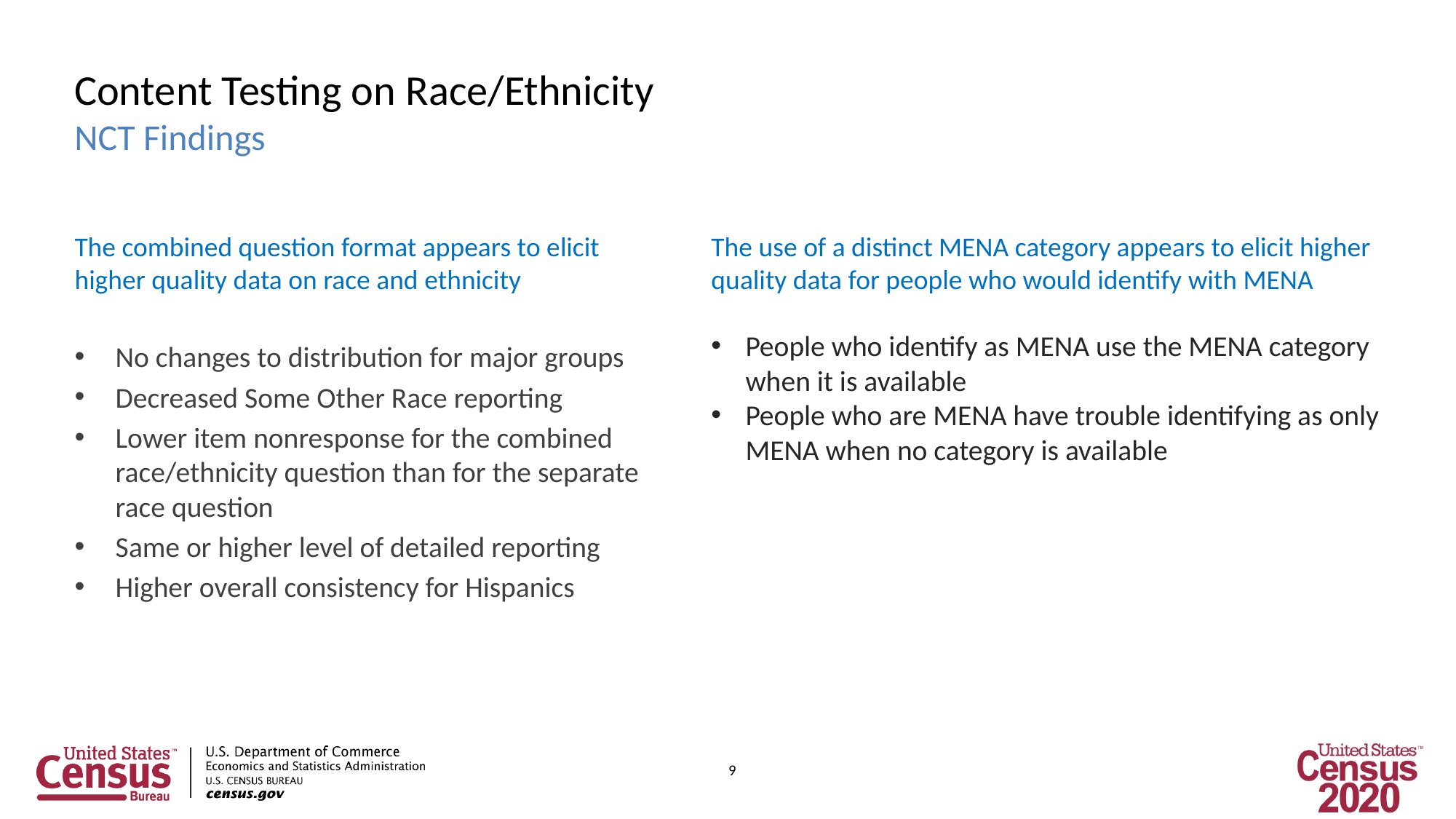

Content Testing on Race/Ethnicity
NCT Findings
The combined question format appears to elicit higher quality data on race and ethnicity

No changes to distribution for major groups
Decreased Some Other Race reporting
Lower item nonresponse for the combined race/ethnicity question than for the separate race question
Same or higher level of detailed reporting
Higher overall consistency for Hispanics

The use of a distinct MENA category appears to elicit higher quality data for people who would identify with MENA

People who identify as MENA use the MENA category when it is available
People who are MENA have trouble identifying as only MENA when no category is available

9